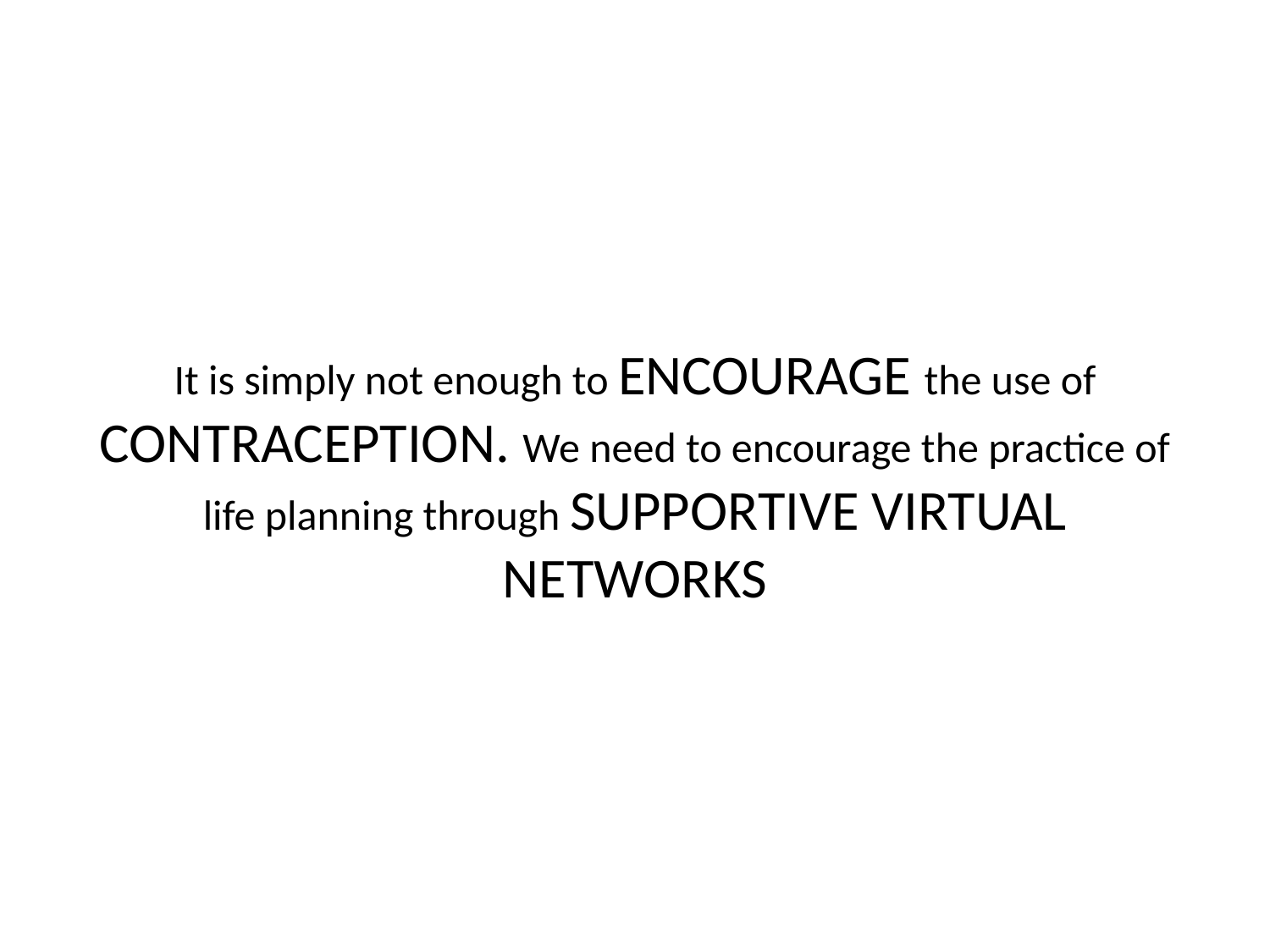

# It is simply not enough to ENCOURAGE the use of CONTRACEPTION. We need to encourage the practice of life planning through SUPPORTIVE VIRTUAL NETWORKS